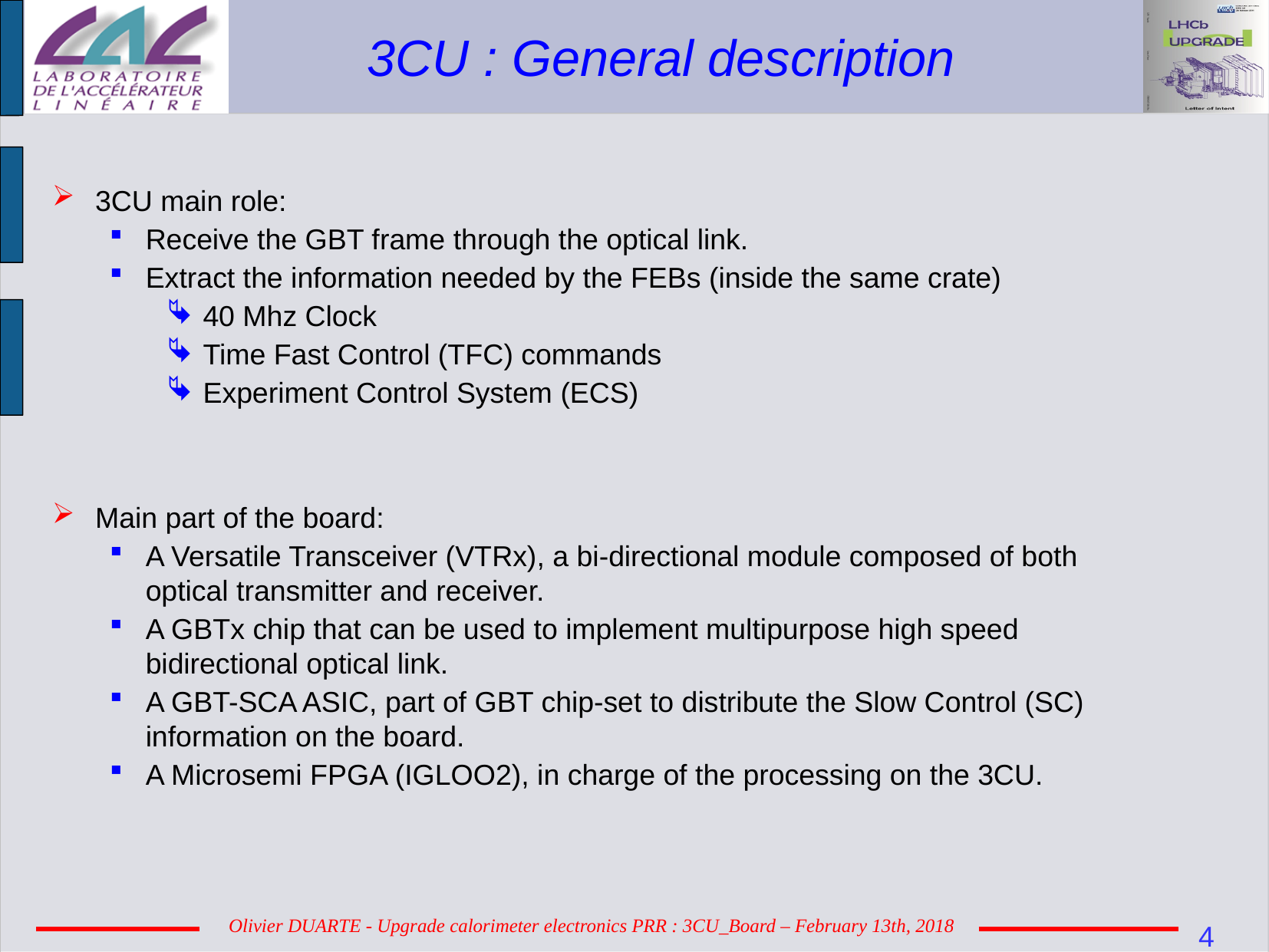

3CU : General description
3CU main role:
Receive the GBT frame through the optical link.
Extract the information needed by the FEBs (inside the same crate)
40 Mhz Clock
Time Fast Control (TFC) commands
Experiment Control System (ECS)
Main part of the board:
A Versatile Transceiver (VTRx), a bi-directional module composed of both optical transmitter and receiver.
A GBTx chip that can be used to implement multipurpose high speed bidirectional optical link.
A GBT-SCA ASIC, part of GBT chip-set to distribute the Slow Control (SC) information on the board.
A Microsemi FPGA (IGLOO2), in charge of the processing on the 3CU.

4